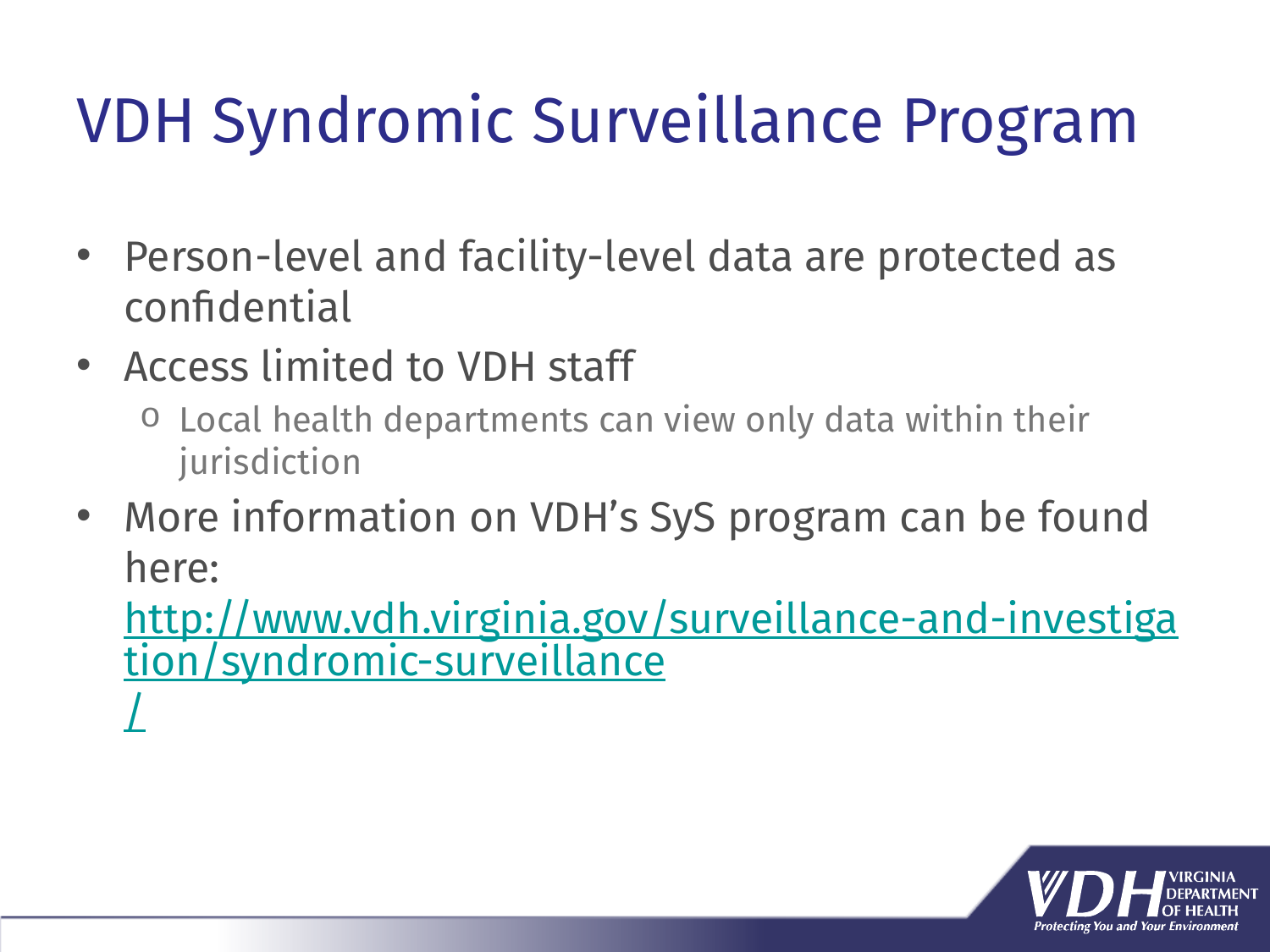

# VDH Syndromic Surveillance Program
Person-level and facility-level data are protected as confidential
Access limited to VDH staff
Local health departments can view only data within their jurisdiction
More information on VDH’s SyS program can be found here: http://www.vdh.virginia.gov/surveillance-and-investigation/syndromic-surveillance/